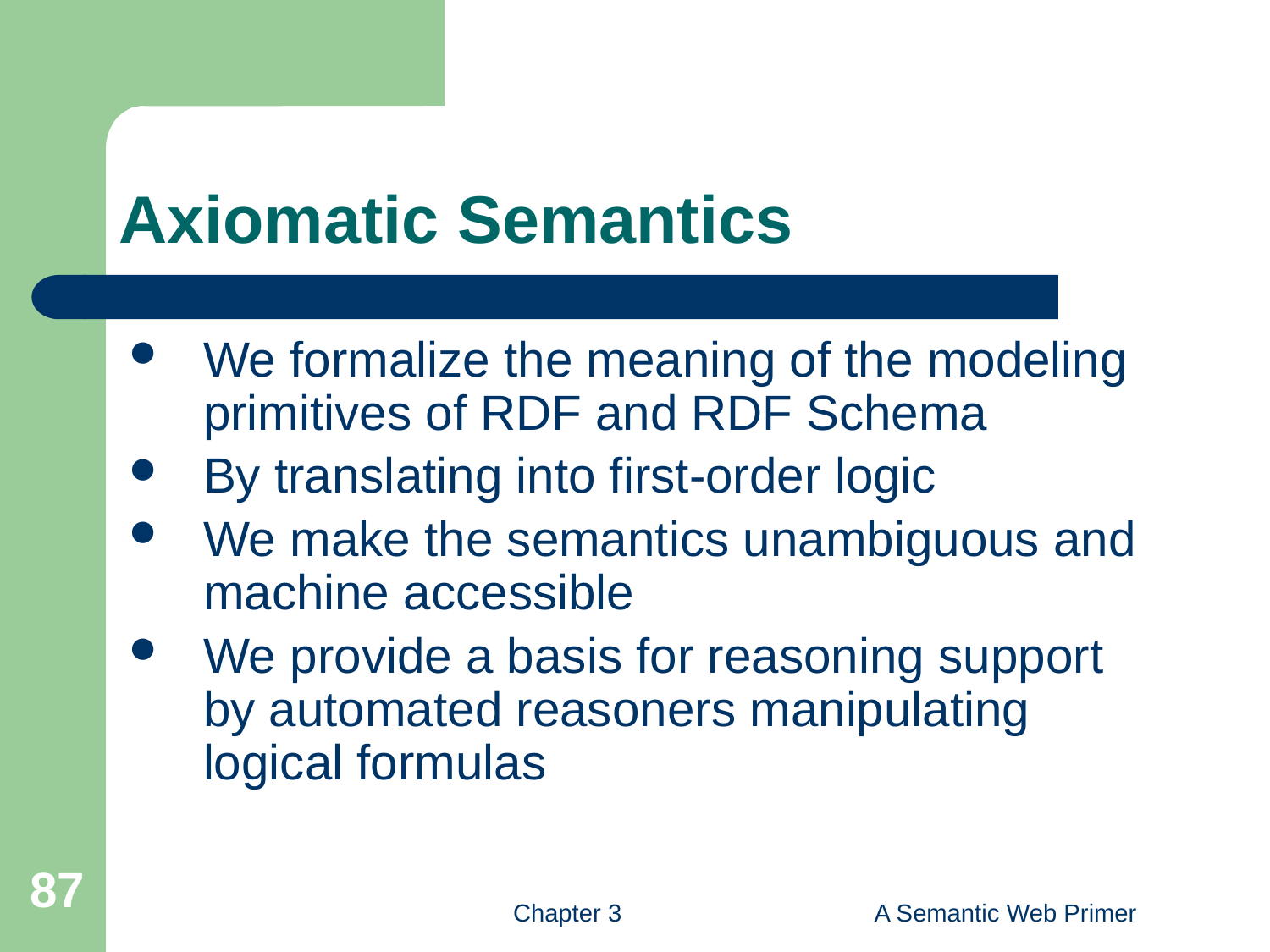

# Axiomatic Semantics
We formalize the meaning of the modeling primitives of RDF and RDF Schema
By translating into first-order logic
We make the semantics unambiguous and machine accessible
We provide a basis for reasoning support by automated reasoners manipulating logical formulas
87
Chapter 3
A Semantic Web Primer